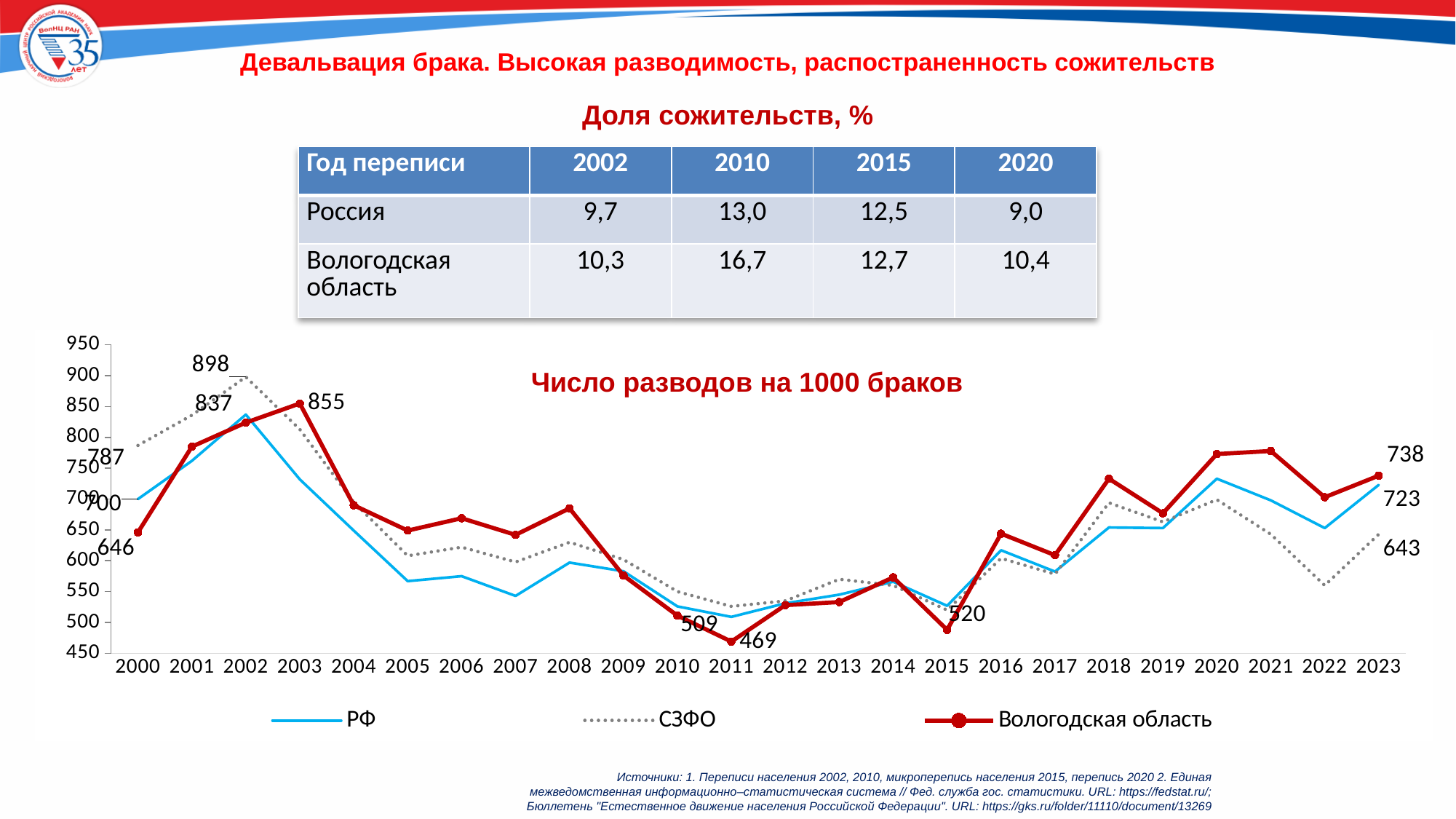

Девальвация брака. Высокая разводимость, распостраненность сожительств
Доля сожительств, %
| Год переписи | 2002 | 2010 | 2015 | 2020 |
| --- | --- | --- | --- | --- |
| Россия | 9,7 | 13,0 | 12,5 | 9,0 |
| Вологодская область | 10,3 | 16,7 | 12,7 | 10,4 |

### Chart

| Category | РФ | СЗФО | Вологодская область |
|---|---|---|---|
| 2000 | 700.0 | 787.0 | 646.0 |
| 2001 | 762.0 | 836.0 | 785.0 |
| 2002 | 837.0 | 898.0 | 824.0 |
| 2003 | 732.0 | 813.0 | 855.0 |
| 2004 | 649.0 | 695.0 | 690.0 |
| 2005 | 567.0 | 608.0 | 649.0 |
| 2006 | 575.0 | 622.0 | 669.0 |
| 2007 | 543.0 | 598.0 | 642.0 |
| 2008 | 597.0 | 630.0 | 685.0 |
| 2009 | 583.0 | 602.0 | 576.0 |
| 2010 | 526.0 | 550.0 | 511.0 |
| 2011 | 509.0 | 526.0 | 469.0 |
| 2012 | 531.0 | 535.0 | 528.0 |
| 2013 | 545.0 | 570.0 | 533.0 |
| 2014 | 566.0 | 560.0 | 573.0 |
| 2015 | 527.0 | 520.0 | 488.0 |
| 2016 | 617.0 | 604.0 | 644.0 |
| 2017 | 582.4670035770932 | 578.2573563458413 | 609.0 |
| 2018 | 654.0 | 694.0 | 733.0 |
| 2019 | 653.0 | 663.0 | 677.0 |
| 2020 | 733.0 | 699.0 | 773.0 |
| 2021 | 698.0 | 643.0 | 778.0 |
| 2022 | 653.0 | 560.0 | 703.0 |
| 2023 | 723.0 | 643.0 | 738.0 |
Число разводов на 1000 браков
Число разводов на 1000 браков
11
Источники: 1. Переписи населения 2002, 2010, микроперепись населения 2015, перепись 2020 2. Единая межведомственная информационно–статистическая система // Фед. служба гос. статистики. URL: https://fedstat.ru/; Бюллетень "Естественное движение населения Российской Федерации". URL: https://gks.ru/folder/11110/document/13269